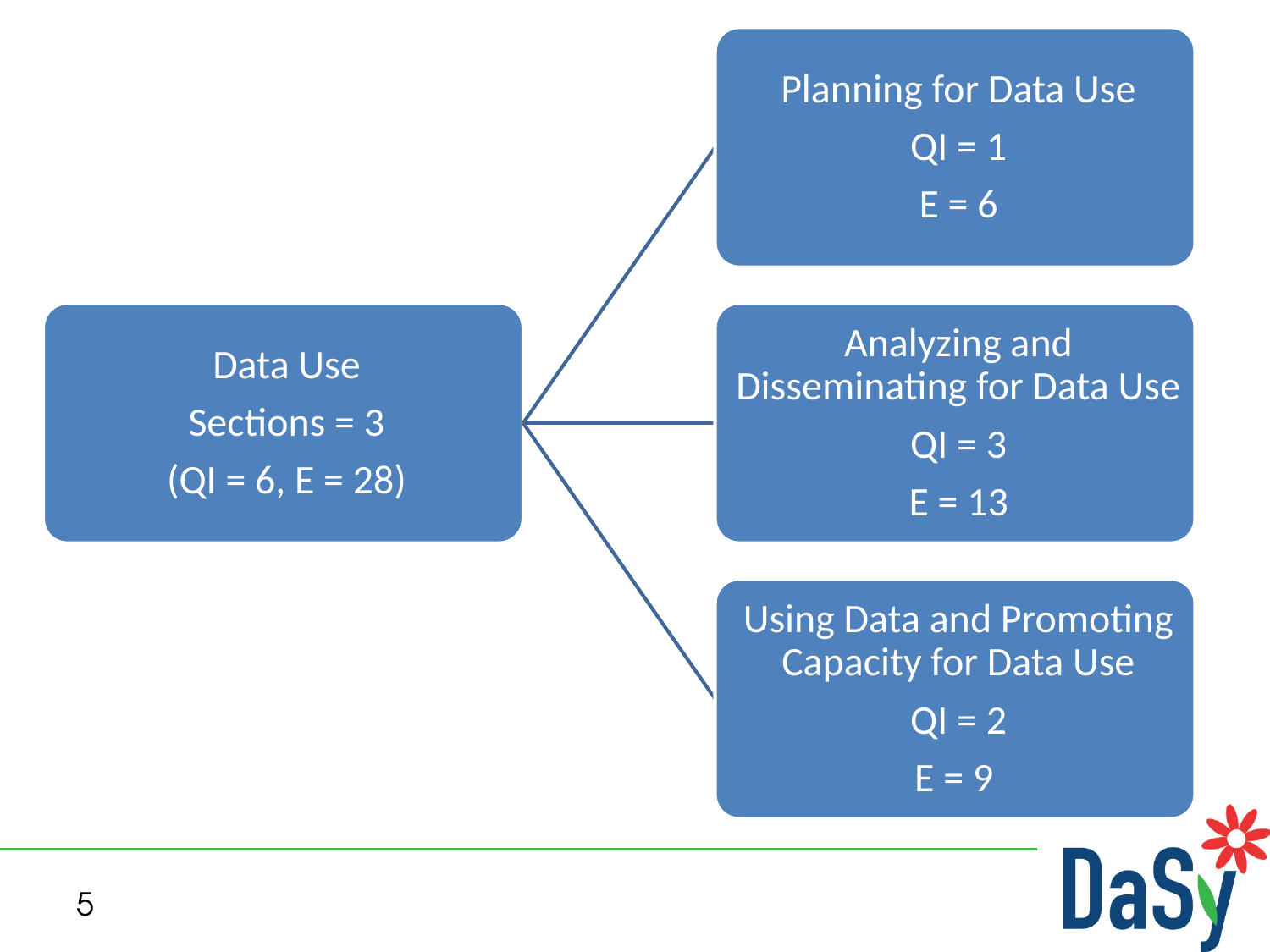

Data Use
Sections = 3
(QI = 6, E = 28)

Planning for Data Use
QI = 1
E = 6

Analyzing and Disseminating for Data Use
QI = 3
E = 13

Using Data and Promoting Capacity for Data Use
QI = 2
E = 9